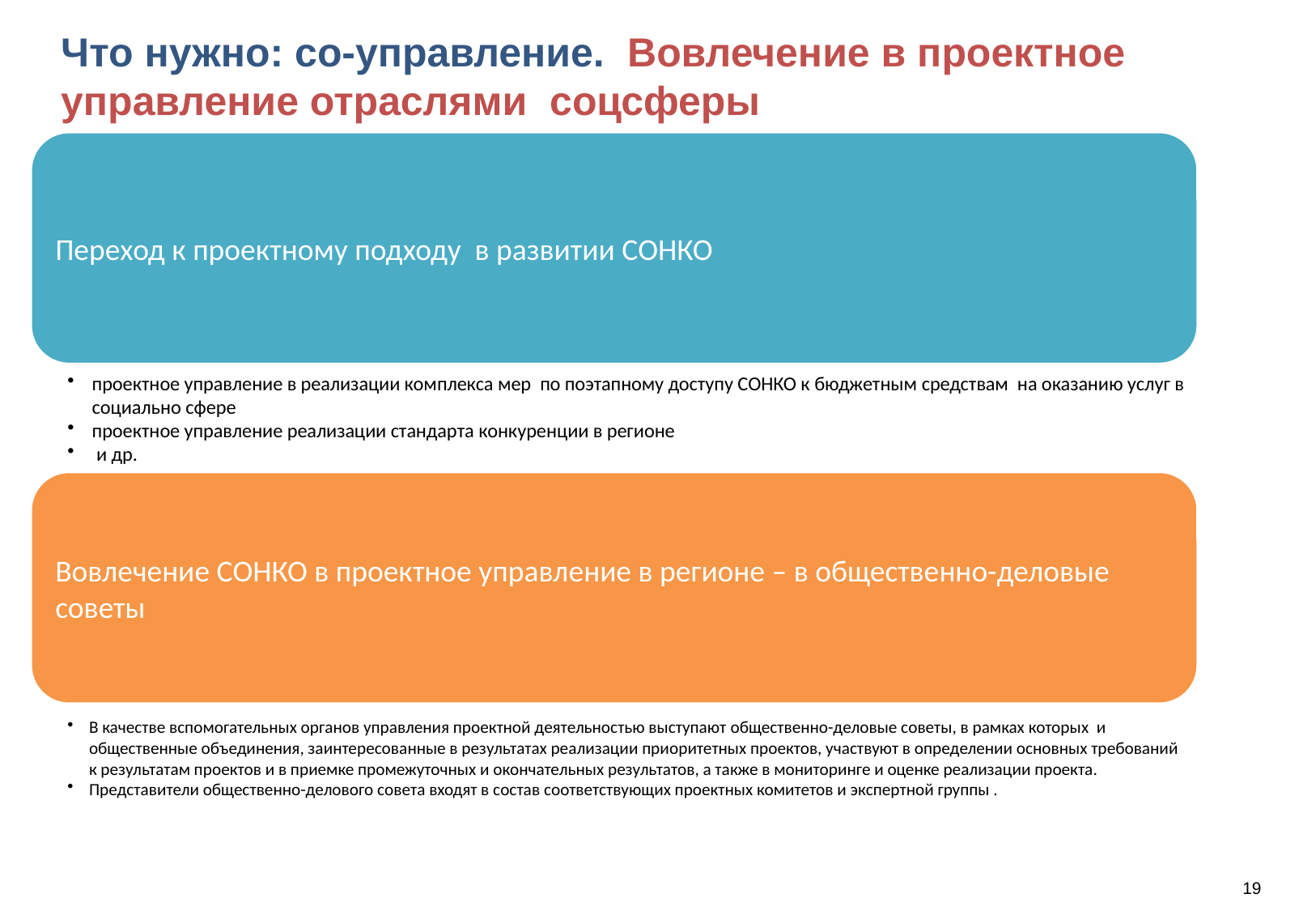

# Что нужно: со-управление.  Вовлечение в проектное управление отраслями  соцсферы
Переход к проектному подходу  в развитии СОНКО
проектное управление в реализации комплекса мер  по поэтапному доступу СОНКО к бюджетным средствам  на оказанию услуг в социально сфере
проектное управление реализации стандарта конкуренции в регионе
Вовлечение СОНКО в проектное управление в регионе – в общественно-деловые советы
В качестве вспомогательных органов управления проектной деятельностью выступают общественно-деловые советы, в рамках которых  и общественные объединения, заинтересованные в результатах реализации приоритетных проектов, участвуют в определении основных требований к результатам проектов и в приемке промежуточных и окончательных результатов, а также в мониторинге и оценке реализации проекта.
Представители общественно-делового совета входят в состав соответствующих проектных комитетов и экспертной группы .
 и др.
19